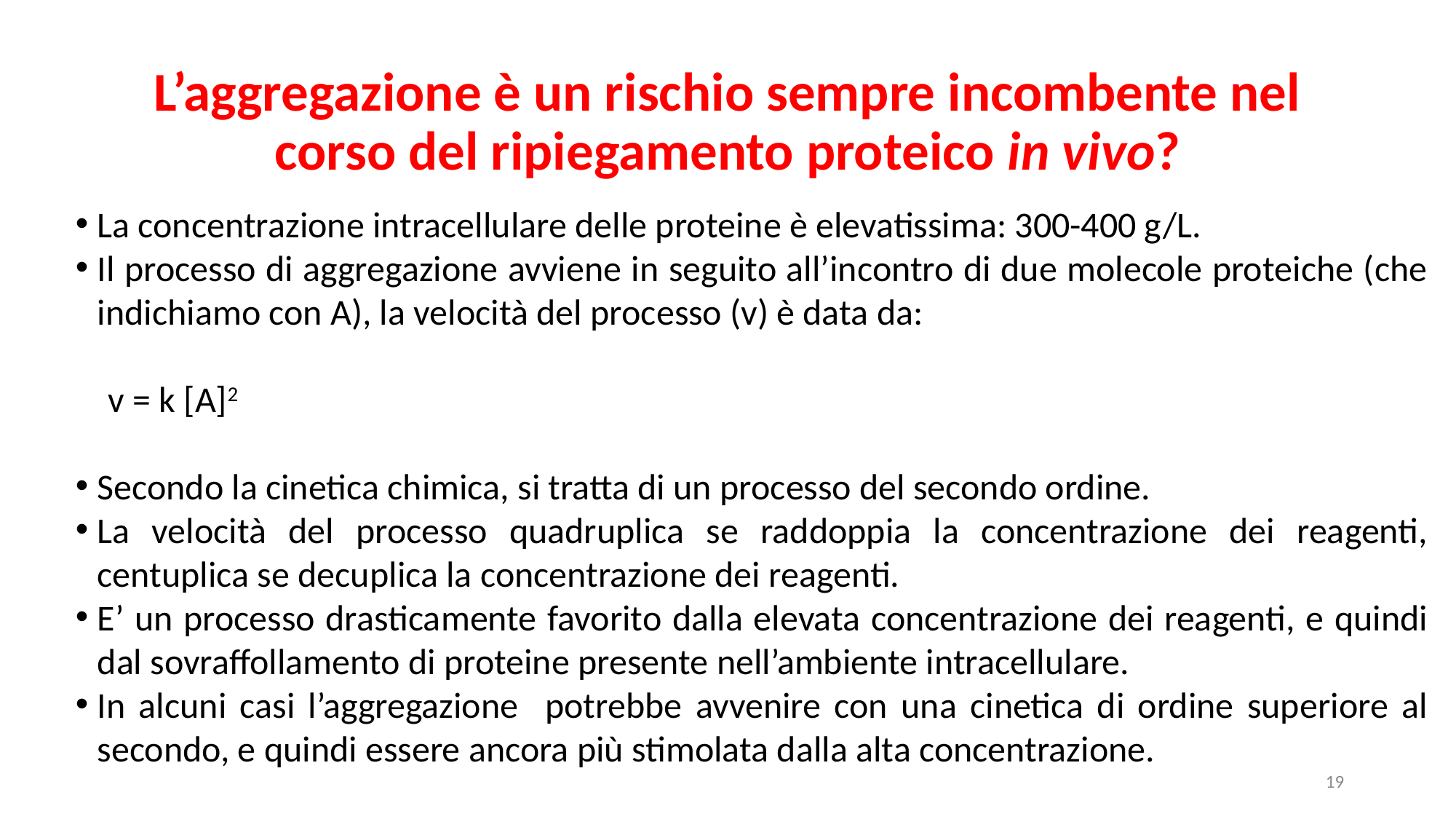

# L’aggregazione è un rischio sempre incombente nel corso del ripiegamento proteico in vivo?
La concentrazione intracellulare delle proteine è elevatissima: 300-400 g/L.
Il processo di aggregazione avviene in seguito all’incontro di due molecole proteiche (che indichiamo con A), la velocità del processo (v) è data da:

    v = k [A]2

Secondo la cinetica chimica, si tratta di un processo del secondo ordine.
La velocità del processo quadruplica se raddoppia la concentrazione dei reagenti, centuplica se decuplica la concentrazione dei reagenti.
E’ un processo drasticamente favorito dalla elevata concentrazione dei reagenti, e quindi dal sovraffollamento di proteine presente nell’ambiente intracellulare.
In alcuni casi l’aggregazione  potrebbe avvenire con una cinetica di ordine superiore al secondo, e quindi essere ancora più stimolata dalla alta concentrazione.
19